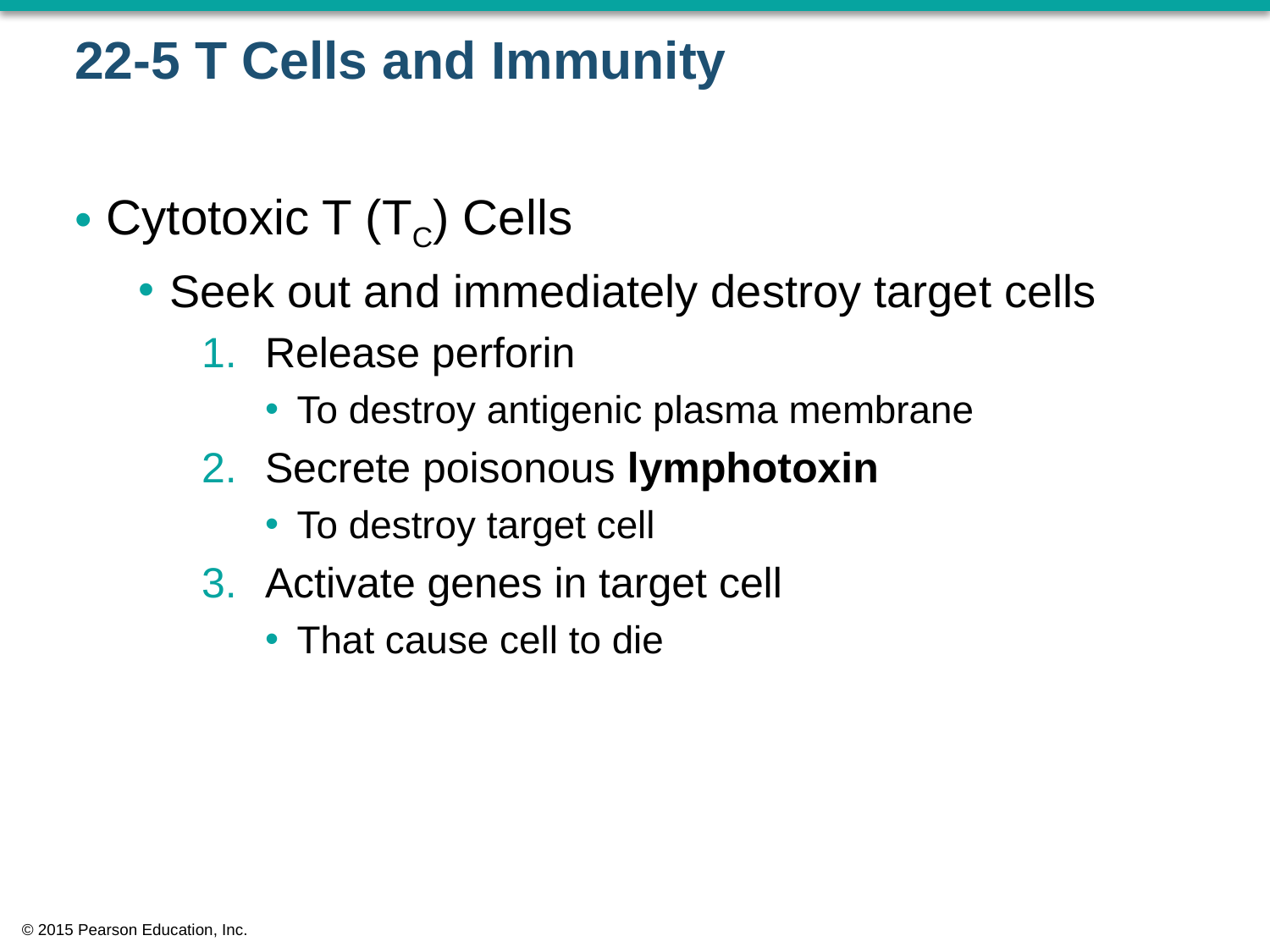

# 22-5 T Cells and Immunity
Cytotoxic T (TC) Cells
Seek out and immediately destroy target cells
Release perforin
To destroy antigenic plasma membrane
Secrete poisonous lymphotoxin
To destroy target cell
Activate genes in target cell
That cause cell to die